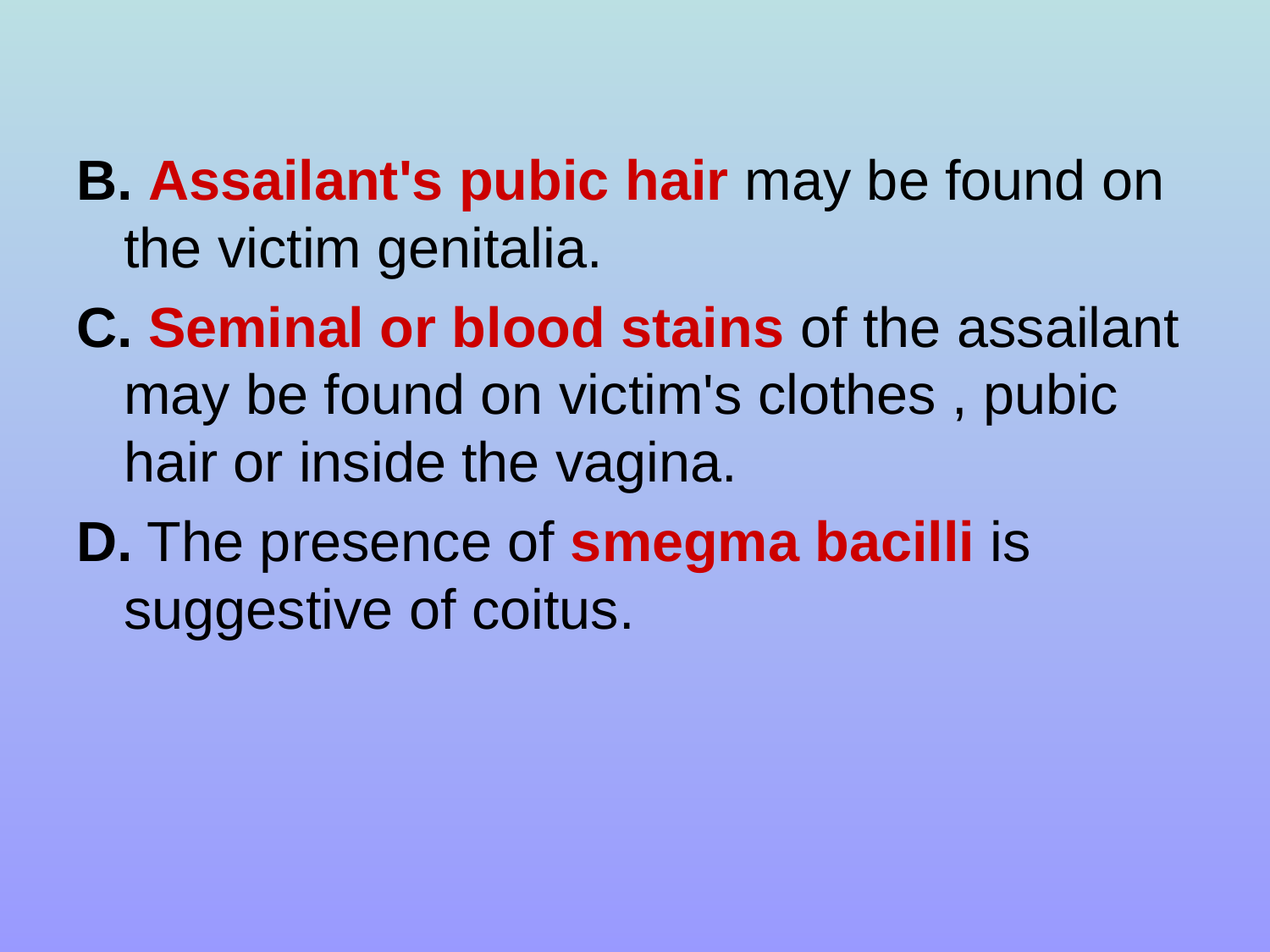

B. Assailant's pubic hair may be found on the victim genitalia.
C. Seminal or blood stains of the assailant may be found on victim's clothes , pubic hair or inside the vagina.
D. The presence of smegma bacilli is suggestive of coitus.